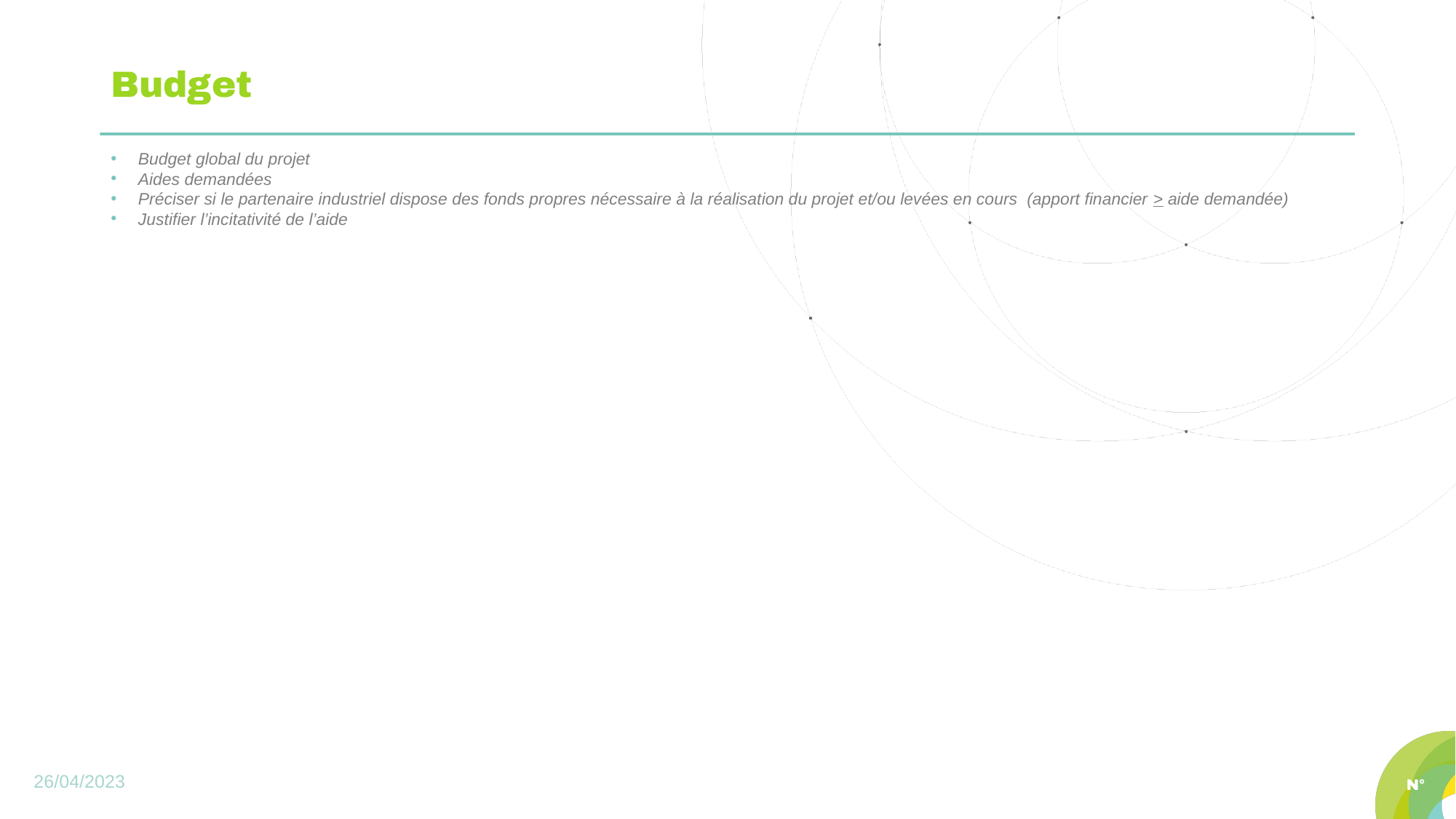

# Budget
Budget global du projet
Aides demandées
Préciser si le partenaire industriel dispose des fonds propres nécessaire à la réalisation du projet et/ou levées en cours  (apport financier > aide demandée)
Justifier l’incitativité de l’aide
26/04/2023
N°